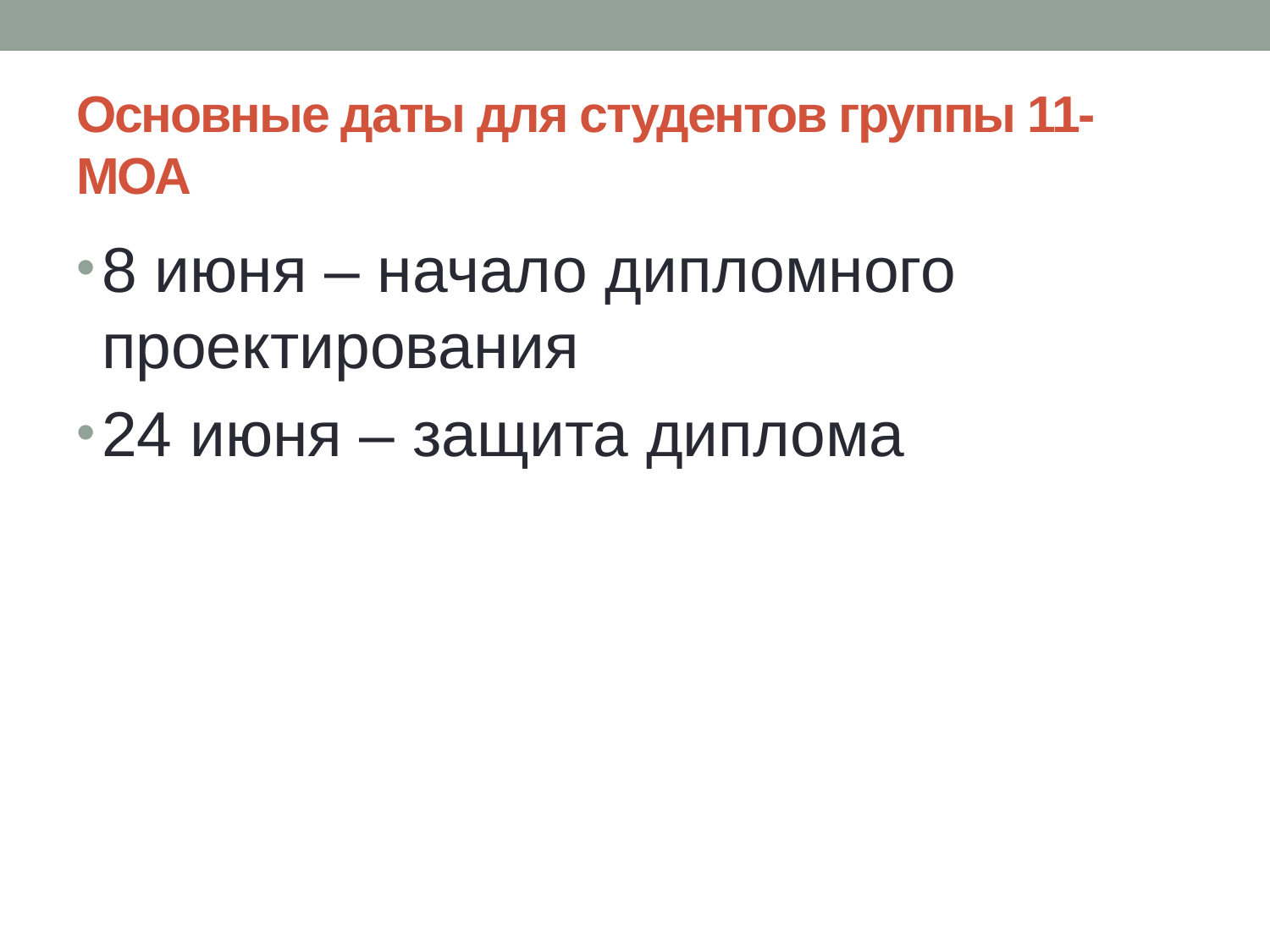

# Основные даты для студентов группы 11-МОА
8 июня – начало дипломного проектирования
24 июня – защита диплома